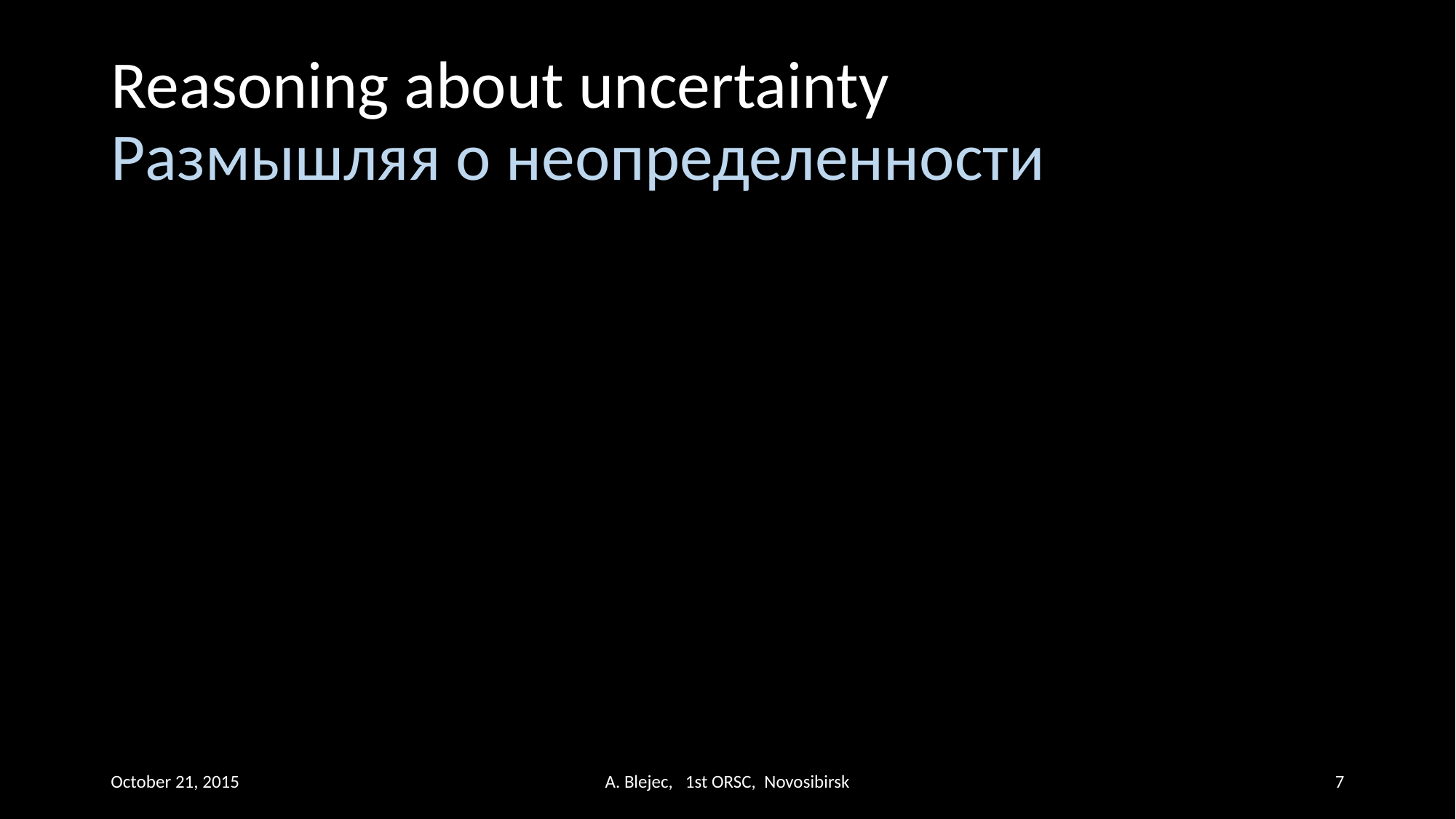

# Reasoning about uncertainty Размышляя о неопределенности
October 21, 2015
A. Blejec,   1st ORSC,  Novosibirsk
7